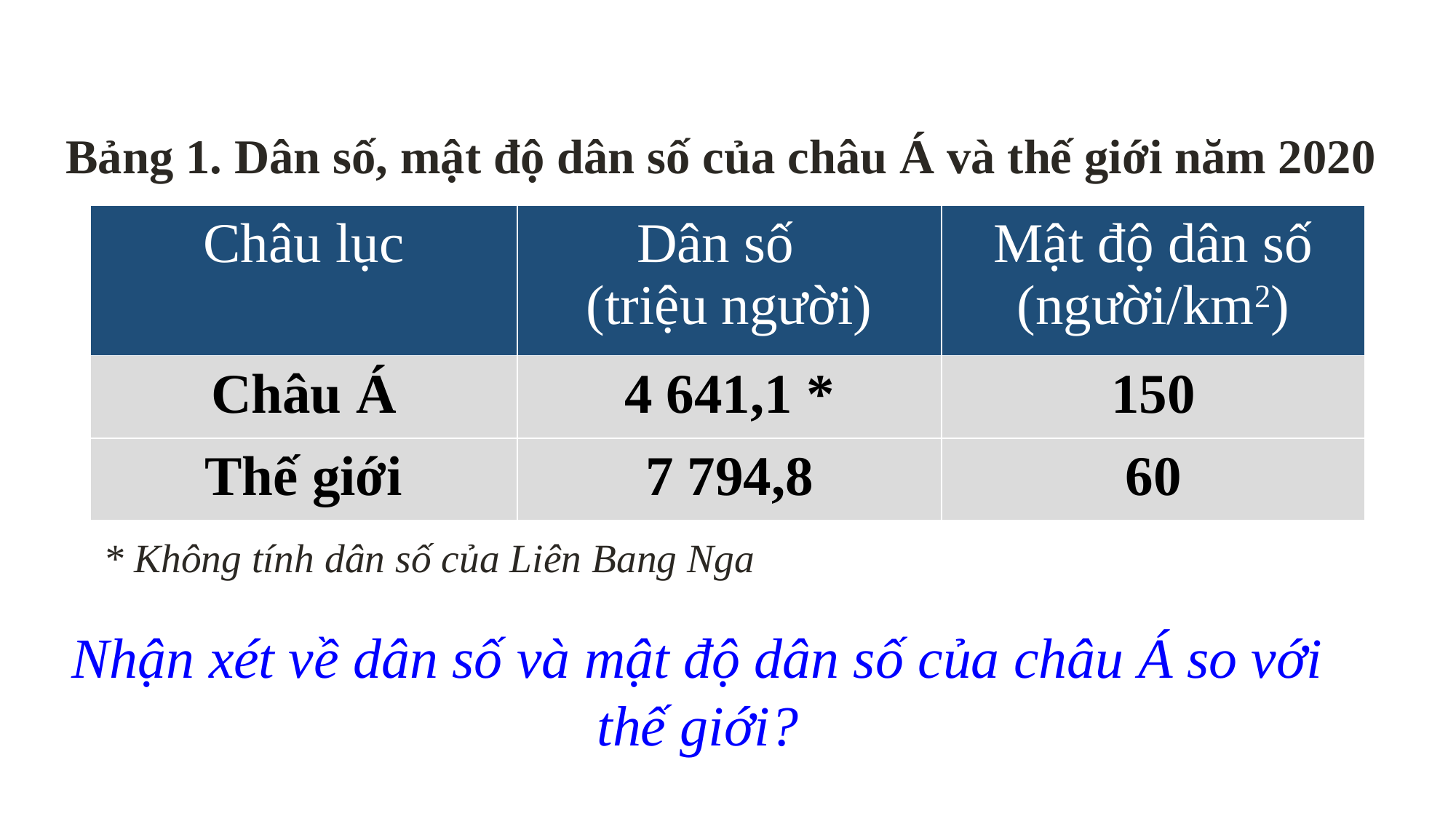

Bảng 1. Dân số, mật độ dân số của châu Á và thế giới năm 2020
| Châu lục | Dân số (triệu người) | Mật độ dân số (người/km2) |
| --- | --- | --- |
| Châu Á | 4 641,1 \* | 150 |
| Thế giới | 7 794,8 | 60 |
* Không tính dân số của Liên Bang Nga
Dựa vào bảng số liệu cho biết: dân số, mật độ dân số của châu Á và thế giới năm 2020 là bao nhiêu?
Nhận xét về dân số và mật độ dân số của châu Á so với thế giới?